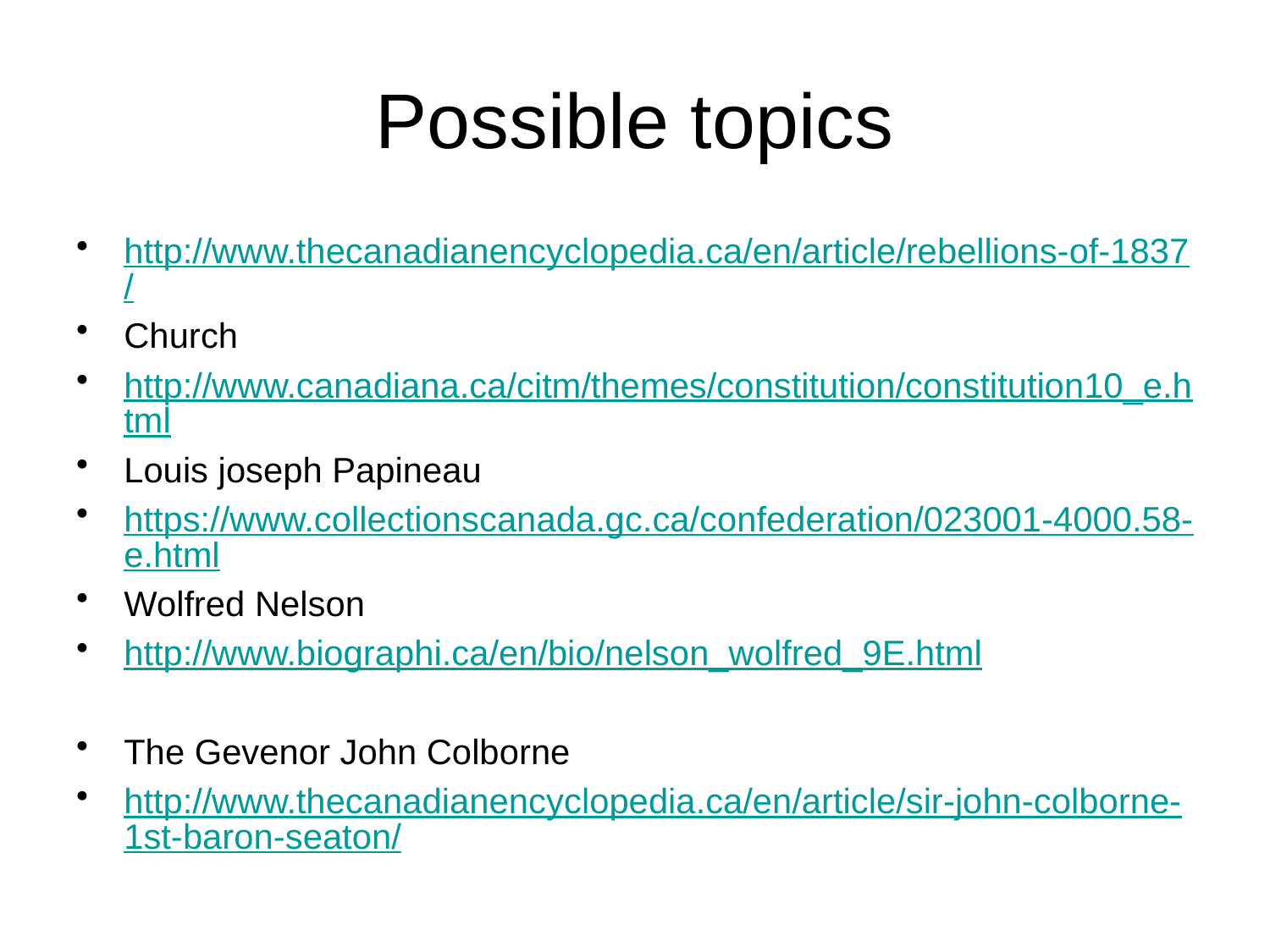

# Possible topics
http://www.thecanadianencyclopedia.ca/en/article/rebellions-of-1837/
Church
http://www.canadiana.ca/citm/themes/constitution/constitution10_e.html
Louis joseph Papineau
https://www.collectionscanada.gc.ca/confederation/023001-4000.58-e.html
Wolfred Nelson
http://www.biographi.ca/en/bio/nelson_wolfred_9E.html

The Gevenor John Colborne
http://www.thecanadianencyclopedia.ca/en/article/sir-john-colborne-1st-baron-seaton/